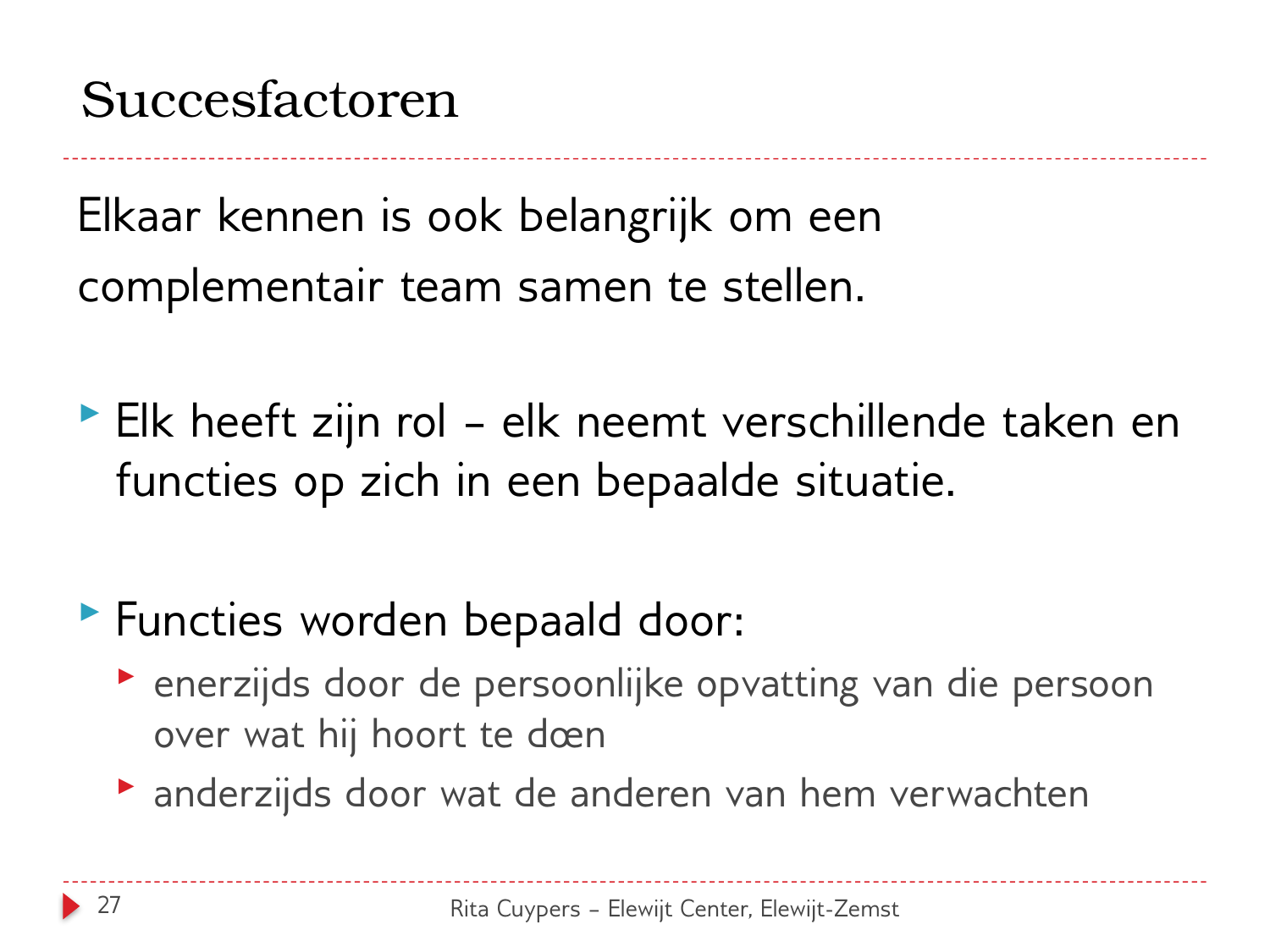

Succesfactoren
Elkaar kennen is ook belangrijk om een
complementair team samen te stellen.

Elk heeft zijn rol – elk neemt verschillende taken en functies op zich in een bepaalde situatie.

Functies worden bepaald door:
enerzijds door de persoonlijke opvatting van die persoon over wat hij hoort te doen
anderzijds door wat de anderen van hem verwachten

27
Rita Cuypers – Elewijt Center, Elewijt-Zemst